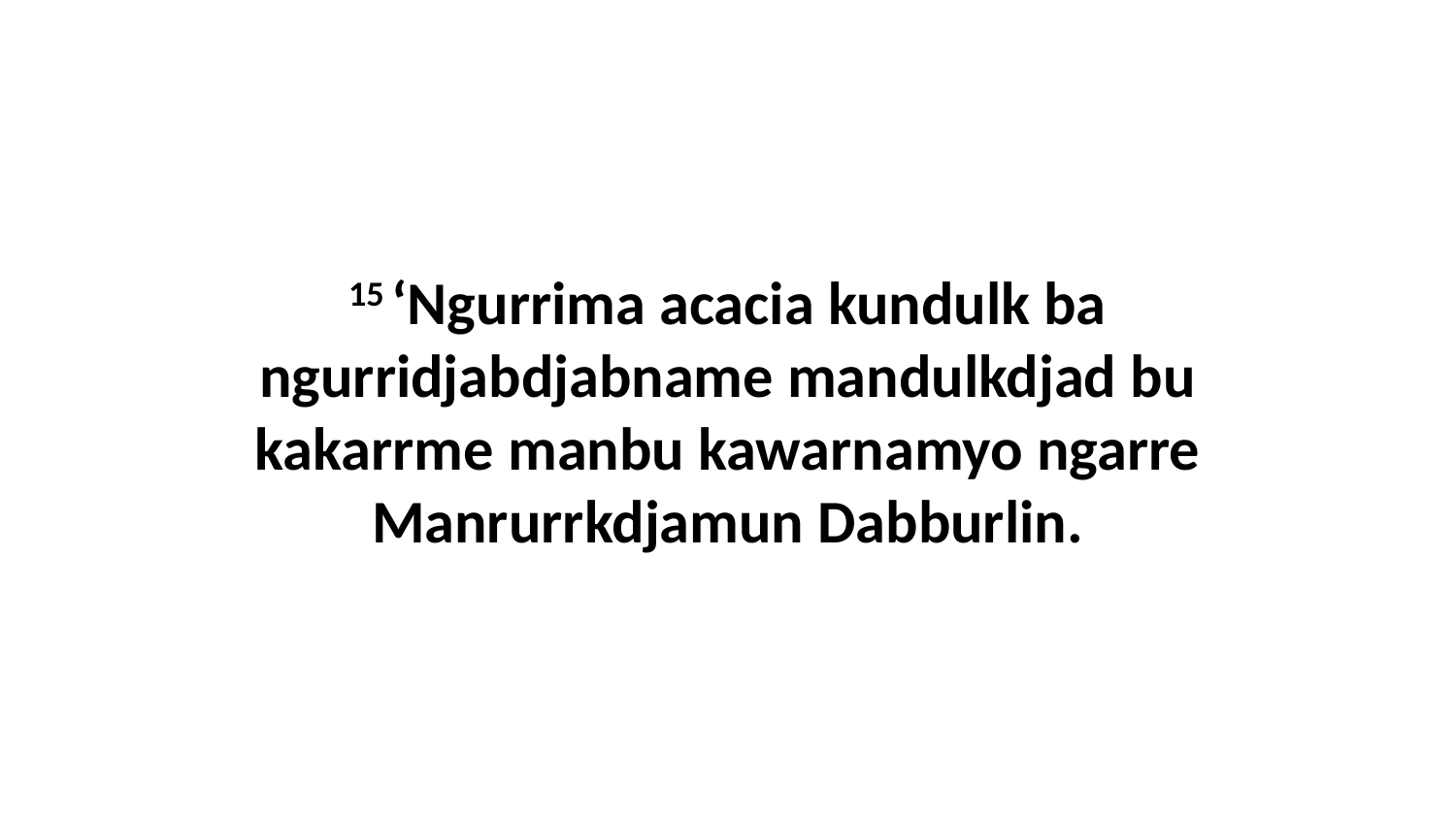

15 ‘Ngurrima acacia kundulk ba ngurridjabdjabname mandulkdjad bu kakarrme manbu kawarnamyo ngarre Manrurrkdjamun Dabburlin.